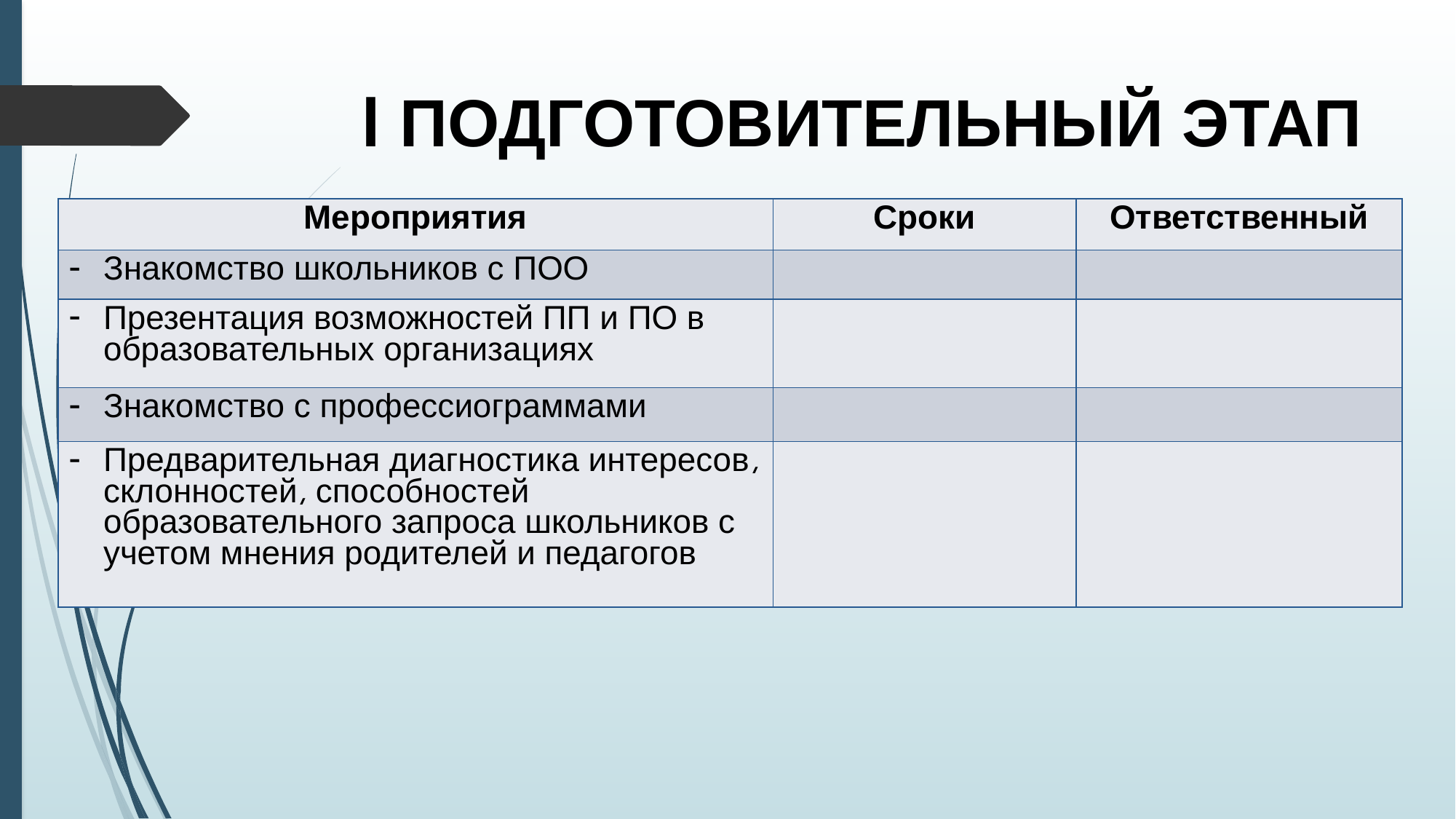

# I ПОДГОТОВИТЕЛЬНЫЙ ЭТАП
| Мероприятия | Сроки | Ответственный |
| --- | --- | --- |
| Знакомство школьников с ПОО |  |  |
| Презентация возможностей ПП и ПО в образовательных организациях |  |  |
| Знакомство с профессиограммами |  |  |
| Предварительная диагностика интересов, склонностей, способностей образовательного запроса школьников с учетом мнения родителей и педагогов |  |  |